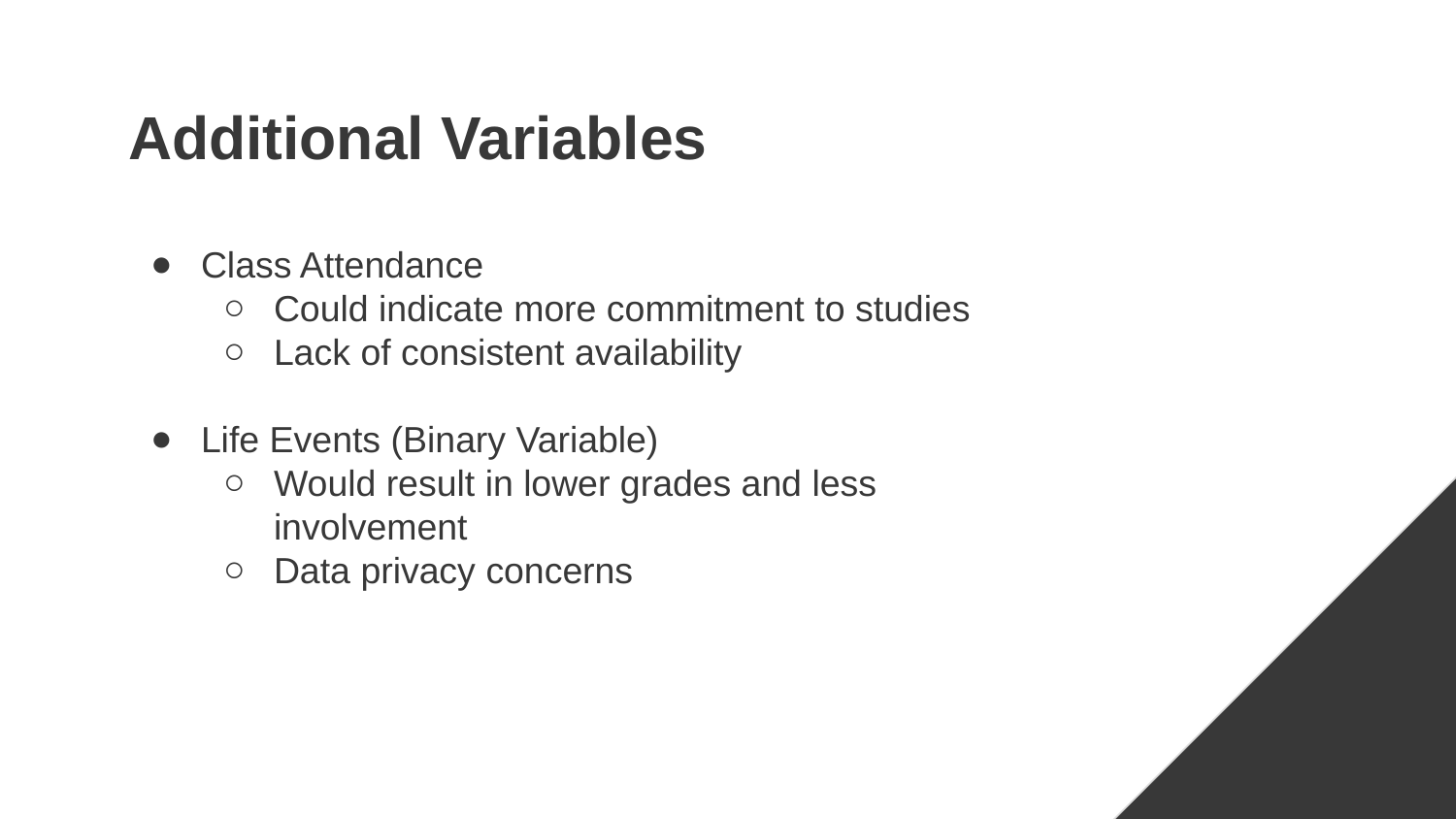

# Additional Variables
Class Attendance
Could indicate more commitment to studies
Lack of consistent availability

Life Events (Binary Variable)
Would result in lower grades and less involvement
Data privacy concerns